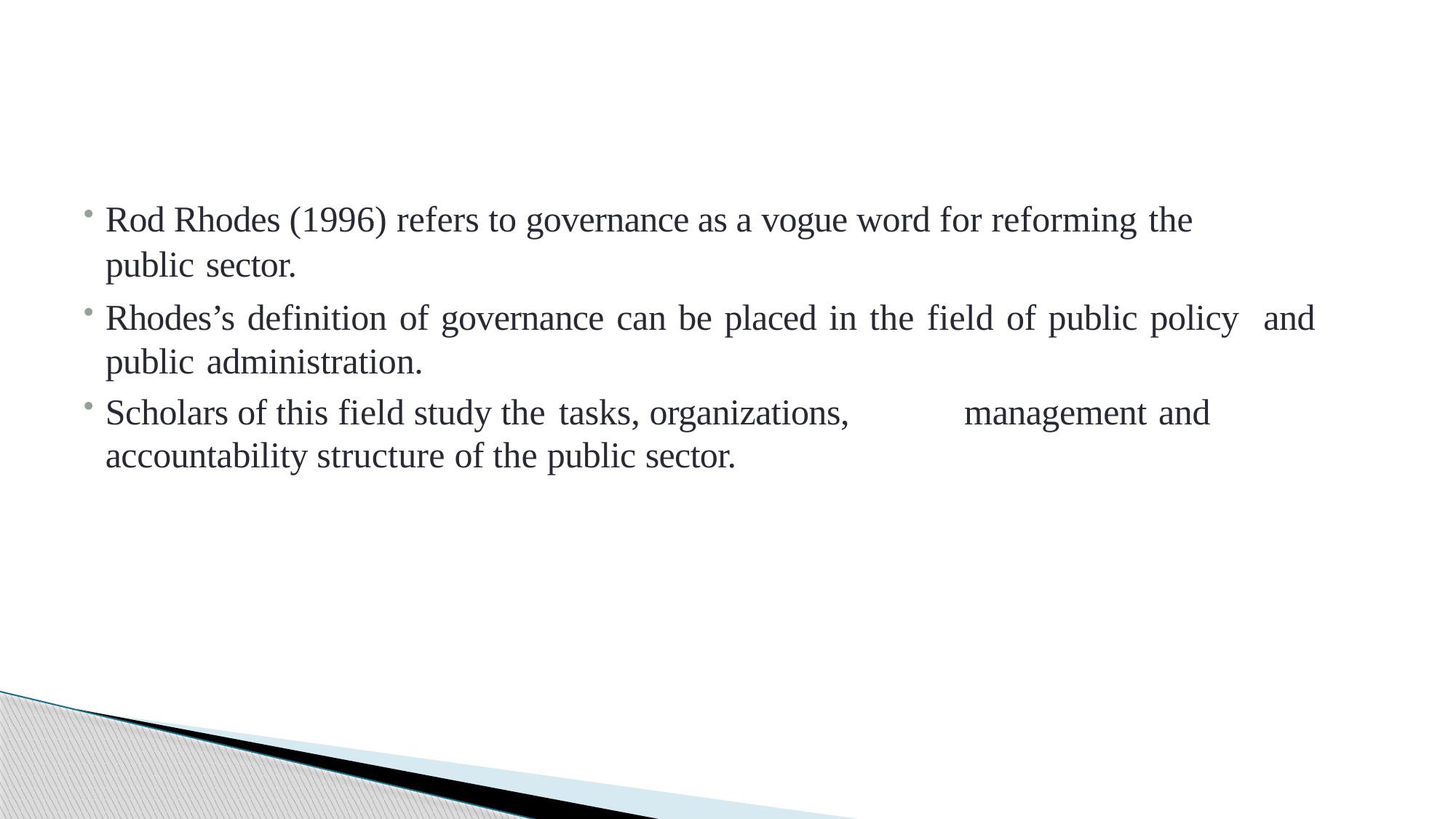

Rod Rhodes (1996) refers to governance as a vogue word for reforming the
public sector.
Rhodes’s definition of governance can be placed in the field of public policy  and public administration.
Scholars of this field study the tasks, organizations,	management and
accountability structure of the public sector.